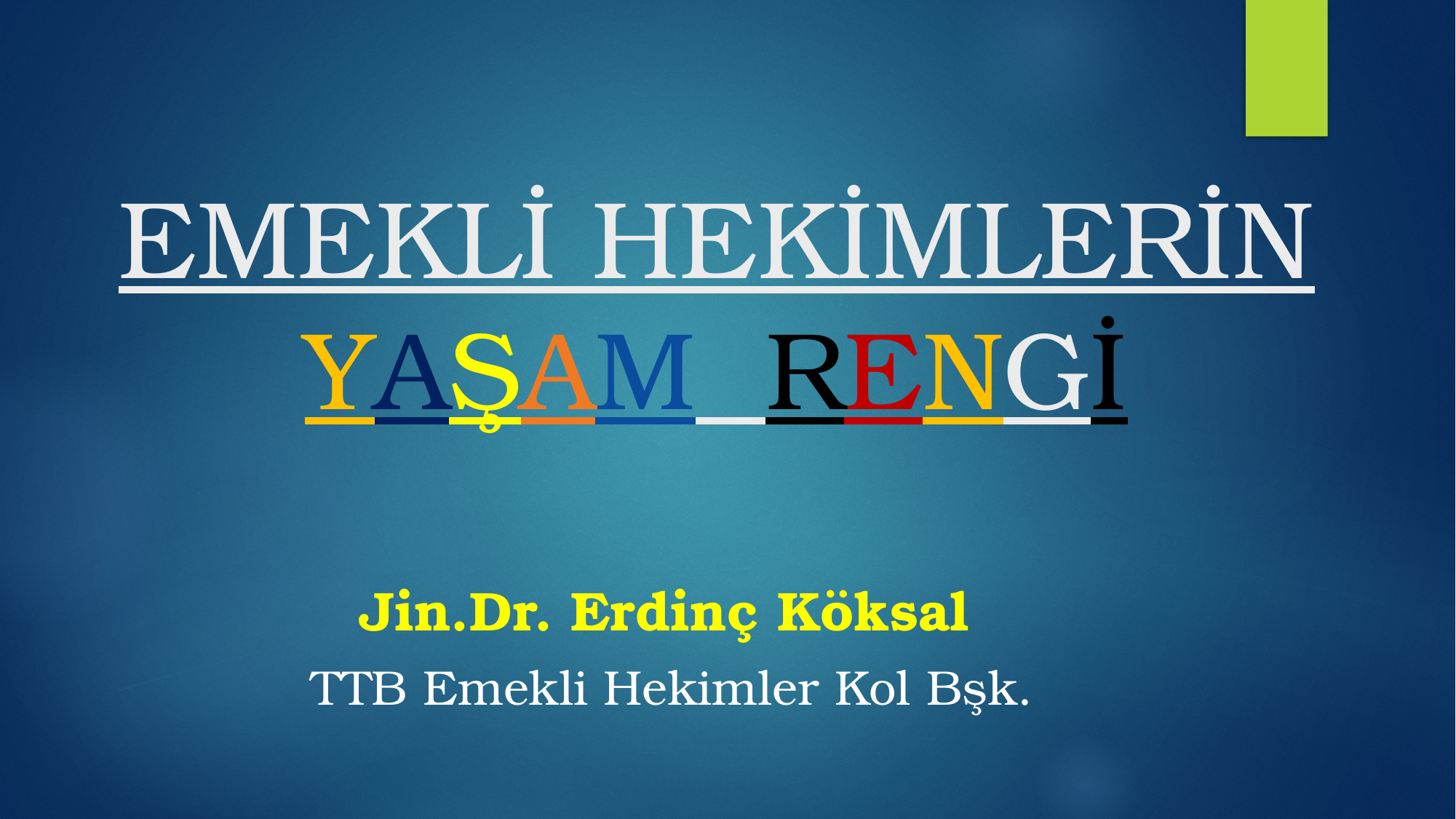

# EMEKLİ HEKİMLERİN YAŞAM  RENGİ
Jin.Dr. Erdinç Köksal
 TTB Emekli Hekimler Kol Bşk.